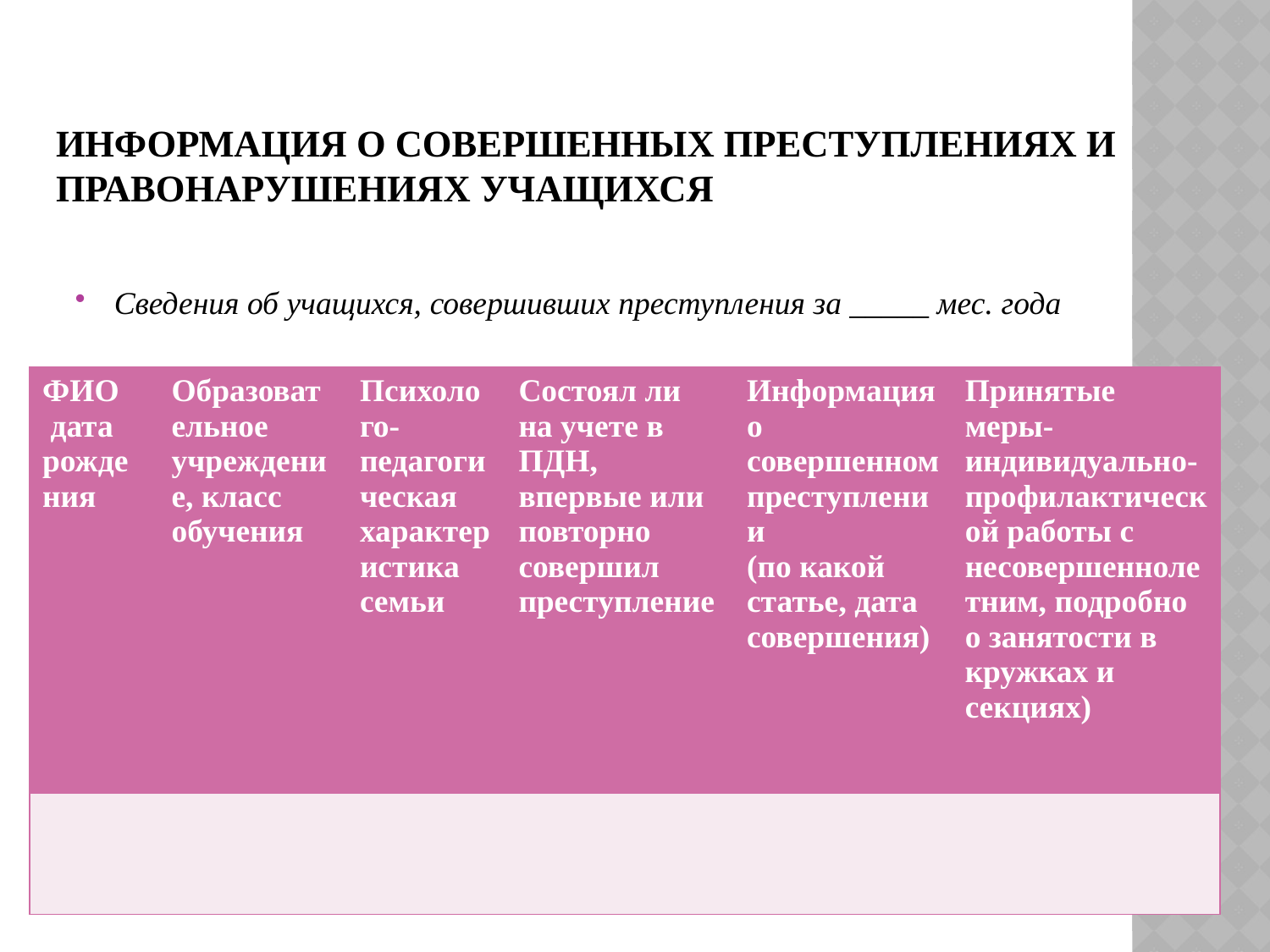

# Информация о совершенных преступлениях и правонарушениях учащихся

Сведения об учащихся, совершивших преступления за _____ мес. года

| ФИО дата рождения | Образовательное учреждение, класс обучения | Психолого-педагогическая характеристика семьи | Состоял ли на учете в ПДН, впервые или повторно совершил преступление | Информация о совершенном преступлении (по какой статье, дата совершения) | Принятые меры-индивидуально-профилактической работы с несовершеннолетним, подробно о занятости в кружках и секциях) |
| --- | --- | --- | --- | --- | --- |
|  |  |  |  |  |  |